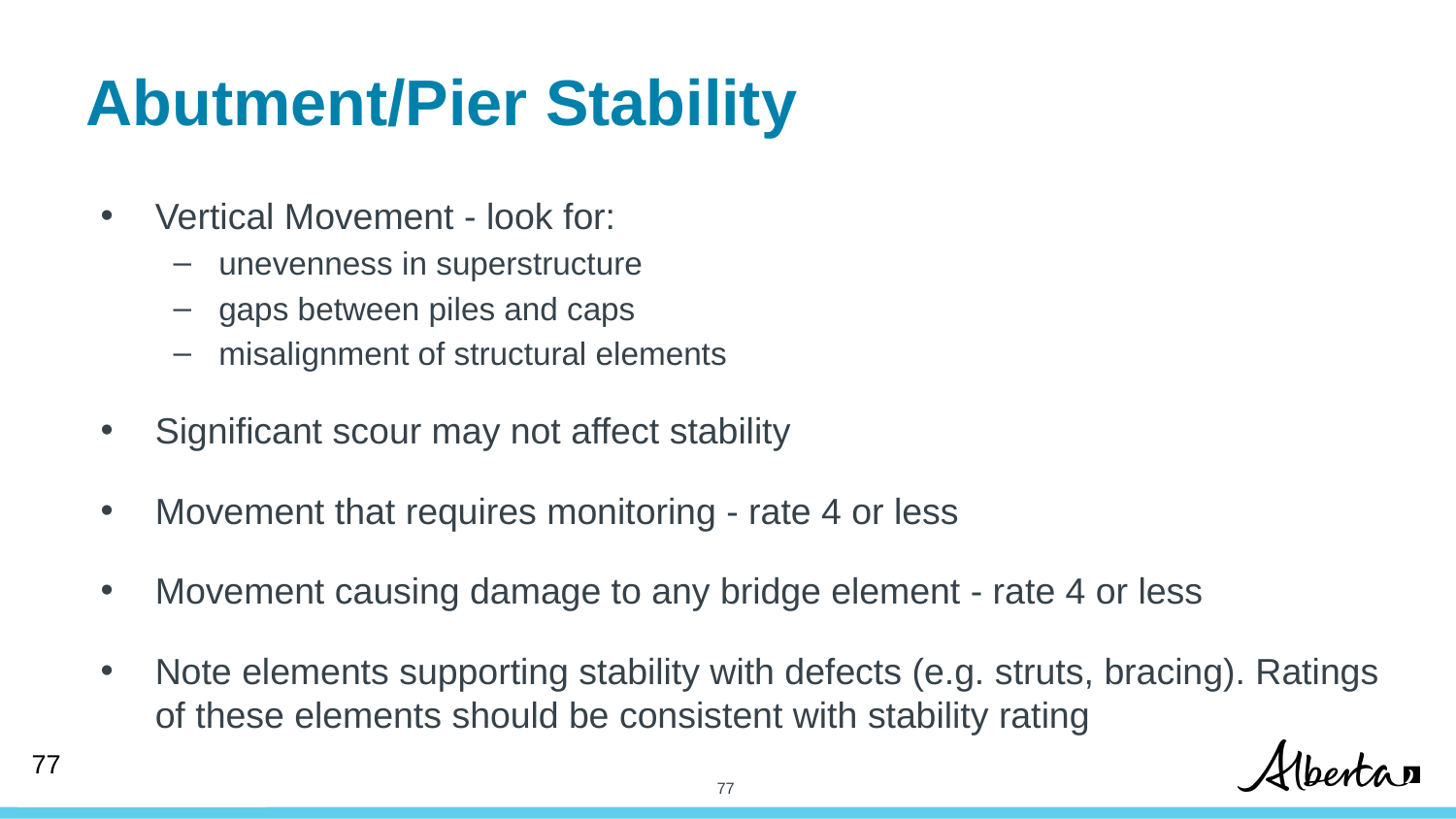

# Abutment/Pier Stability
Vertical Movement - look for:
unevenness in superstructure
gaps between piles and caps
misalignment of structural elements

Significant scour may not affect stability

Movement that requires monitoring - rate 4 or less

Movement causing damage to any bridge element - rate 4 or less

Note elements supporting stability with defects (e.g. struts, bracing). Ratings of these elements should be consistent with stability rating

77
77